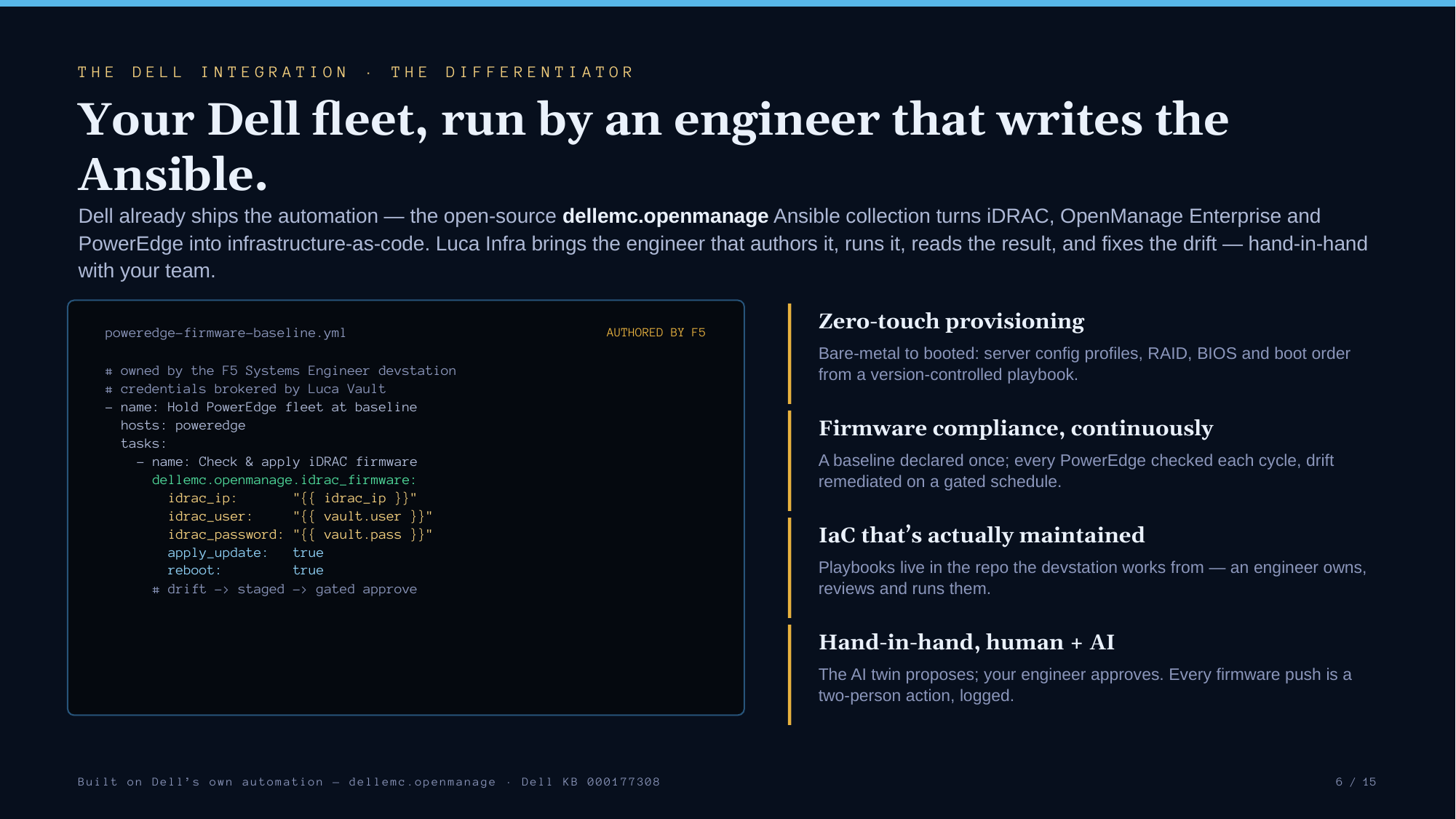

THE DELL INTEGRATION · THE DIFFERENTIATOR
Your Dell fleet, run by an engineer that writes the Ansible.
Dell already ships the automation — the open-source dellemc.openmanage Ansible collection turns iDRAC, OpenManage Enterprise and PowerEdge into infrastructure-as-code. Luca Infra brings the engineer that authors it, runs it, reads the result, and fixes the drift — hand-in-hand with your team.

Zero-touch provisioning
poweredge-firmware-baseline.yml
AUTHORED BY F5
Bare-metal to booted: server config profiles, RAID, BIOS and boot order from a version-controlled playbook.
# owned by the F5 Systems Engineer devstation
# credentials brokered by Luca Vault
- name: Hold PowerEdge fleet at baseline
  hosts: poweredge
  tasks:
    - name: Check & apply iDRAC firmware
      dellemc.openmanage.idrac_firmware:
        idrac_ip:       "{{ idrac_ip }}"
        idrac_user:     "{{ vault.user }}"
        idrac_password: "{{ vault.pass }}"
        apply_update:   true
        reboot:         true
      # drift -> staged -> gated approve

Firmware compliance, continuously
A baseline declared once; every PowerEdge checked each cycle, drift remediated on a gated schedule.

IaC that’s actually maintained
Playbooks live in the repo the devstation works from — an engineer owns, reviews and runs them.

Hand-in-hand, human + AI
The AI twin proposes; your engineer approves. Every firmware push is a two-person action, logged.
Built on Dell’s own automation — dellemc.openmanage · Dell KB 000177308
6 / 15